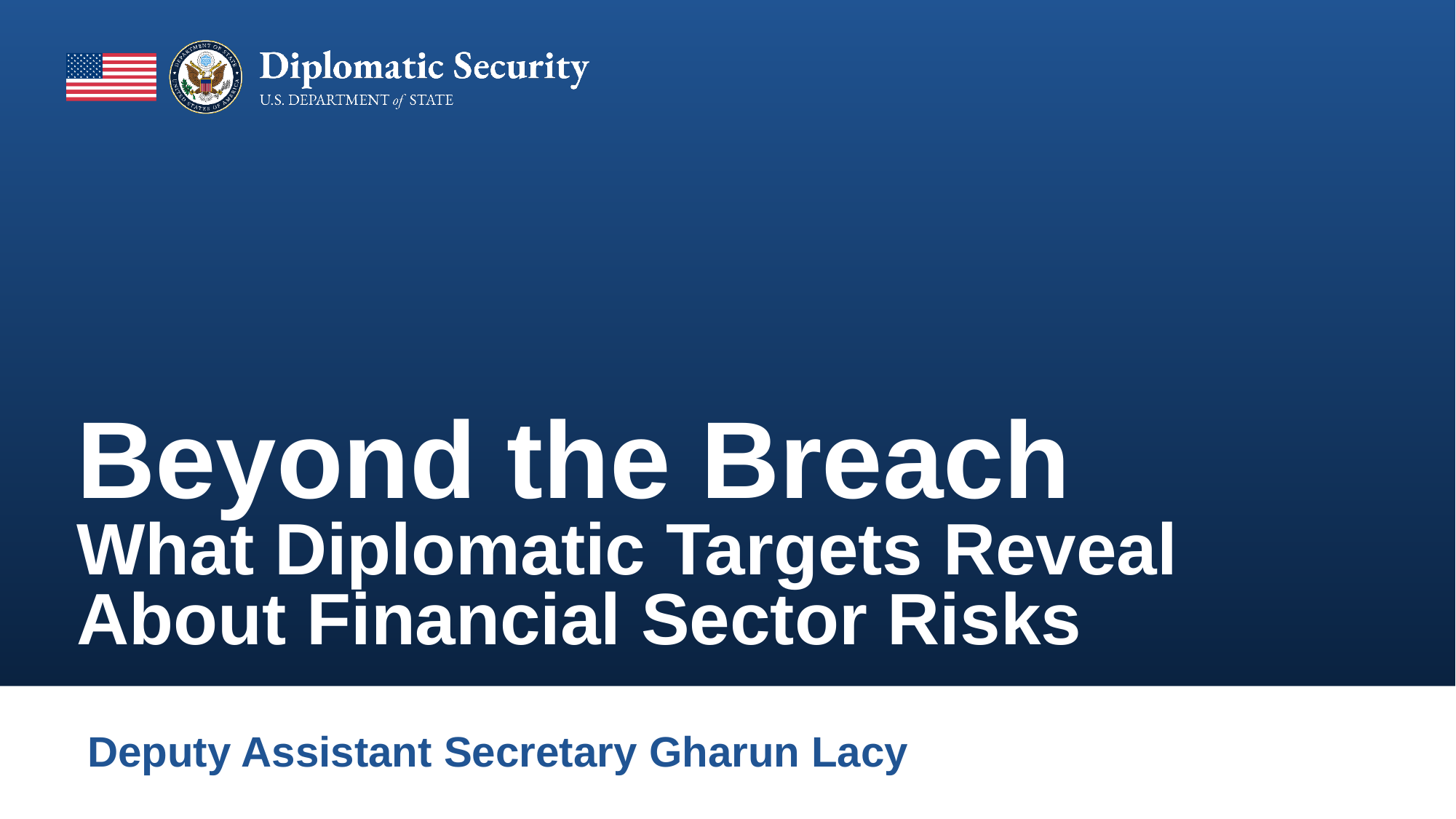

# Beyond the Breach What Diplomatic Targets Reveal About Financial Sector Risks

UNCLASSIFIED
Deputy Assistant Secretary Gharun Lacy